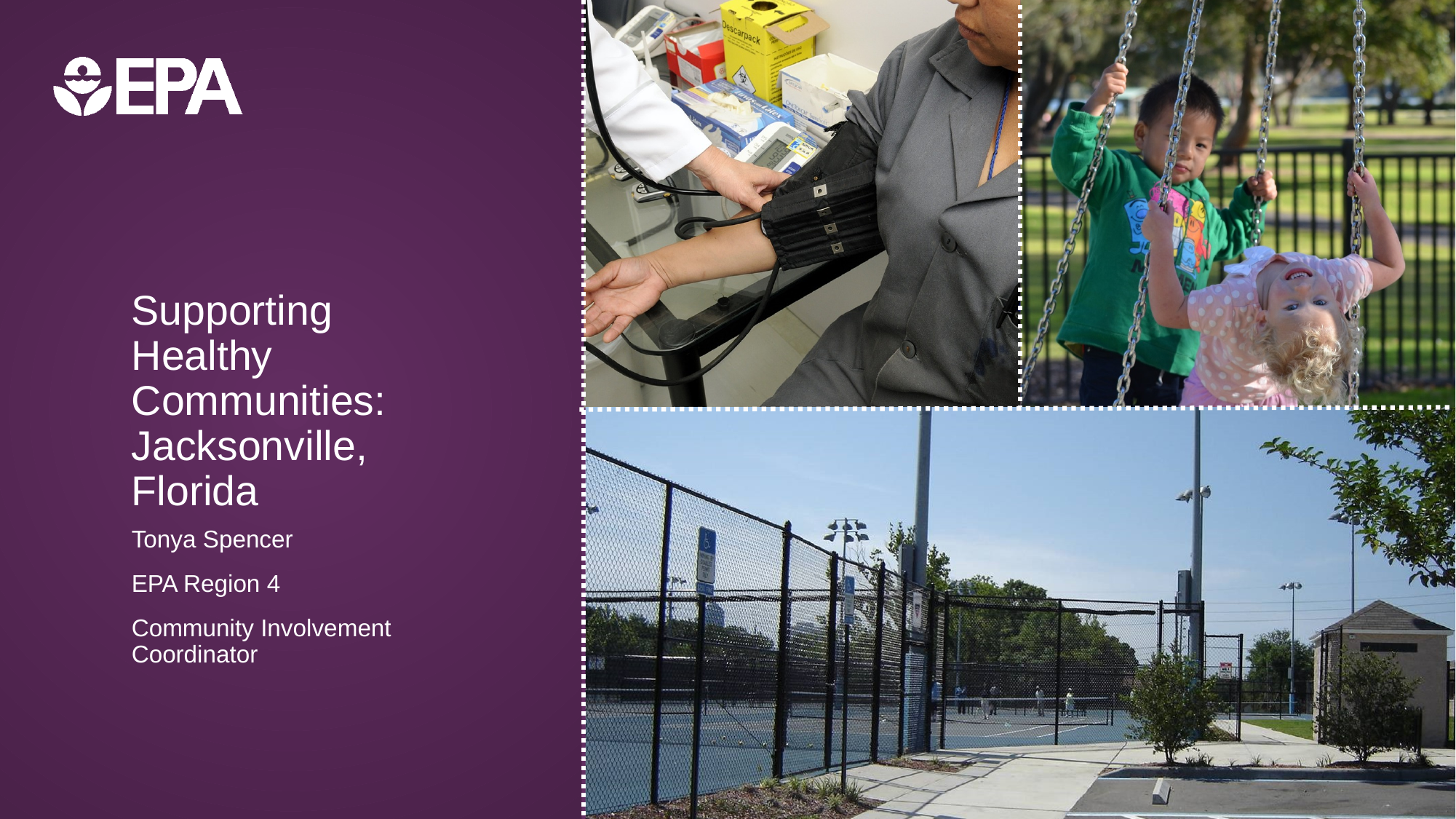

# Supporting Healthy Communities: Jacksonville, Florida
Tonya Spencer
EPA Region 4
Community Involvement Coordinator
1